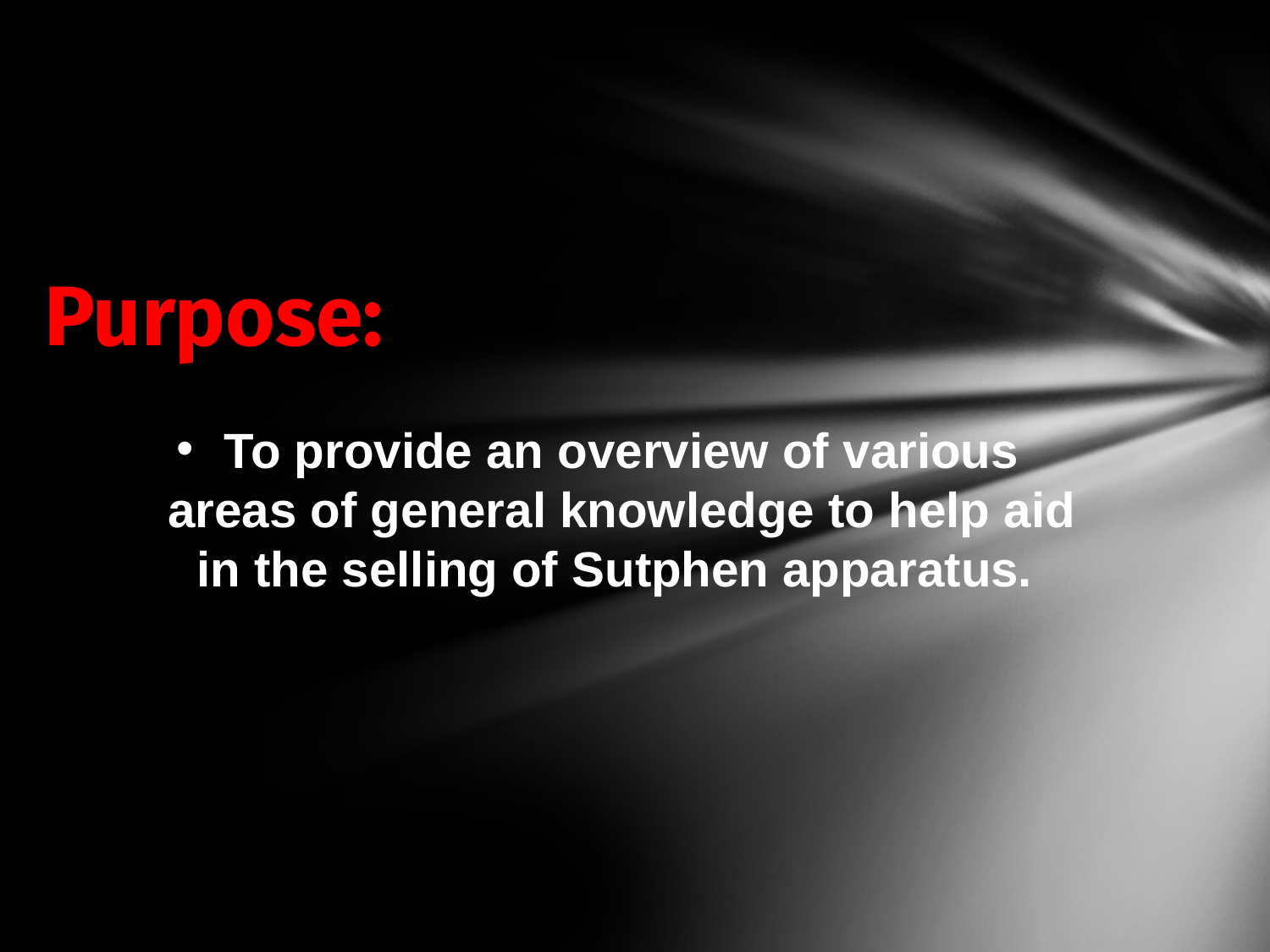

# Purpose:
To provide an overview of various areas of general knowledge to help aid in the selling of Sutphen apparatus.